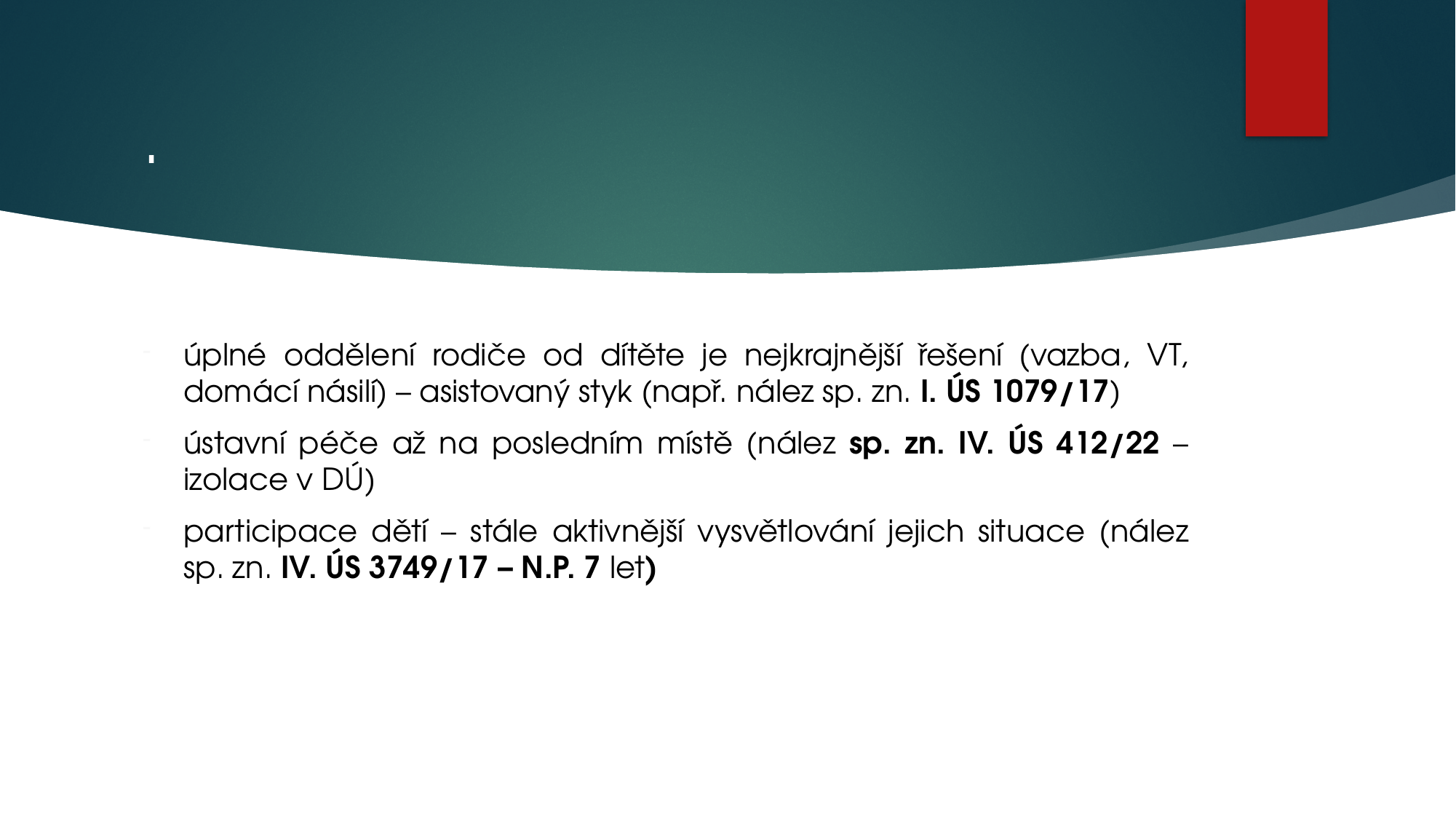

# .

úplné oddělení rodiče od dítěte je nejkrajnější řešení (vazba, VT, domácí násilí) – asistovaný styk (např. nález sp. zn. I. ÚS 1079/17)
ústavní péče až na posledním místě (nález sp. zn. IV. ÚS 412/22 – izolace v DÚ)
participace dětí – stále aktivnější vysvětlování jejich situace (nález sp. zn. IV. ÚS 3749/17 – N.P. 7 let)